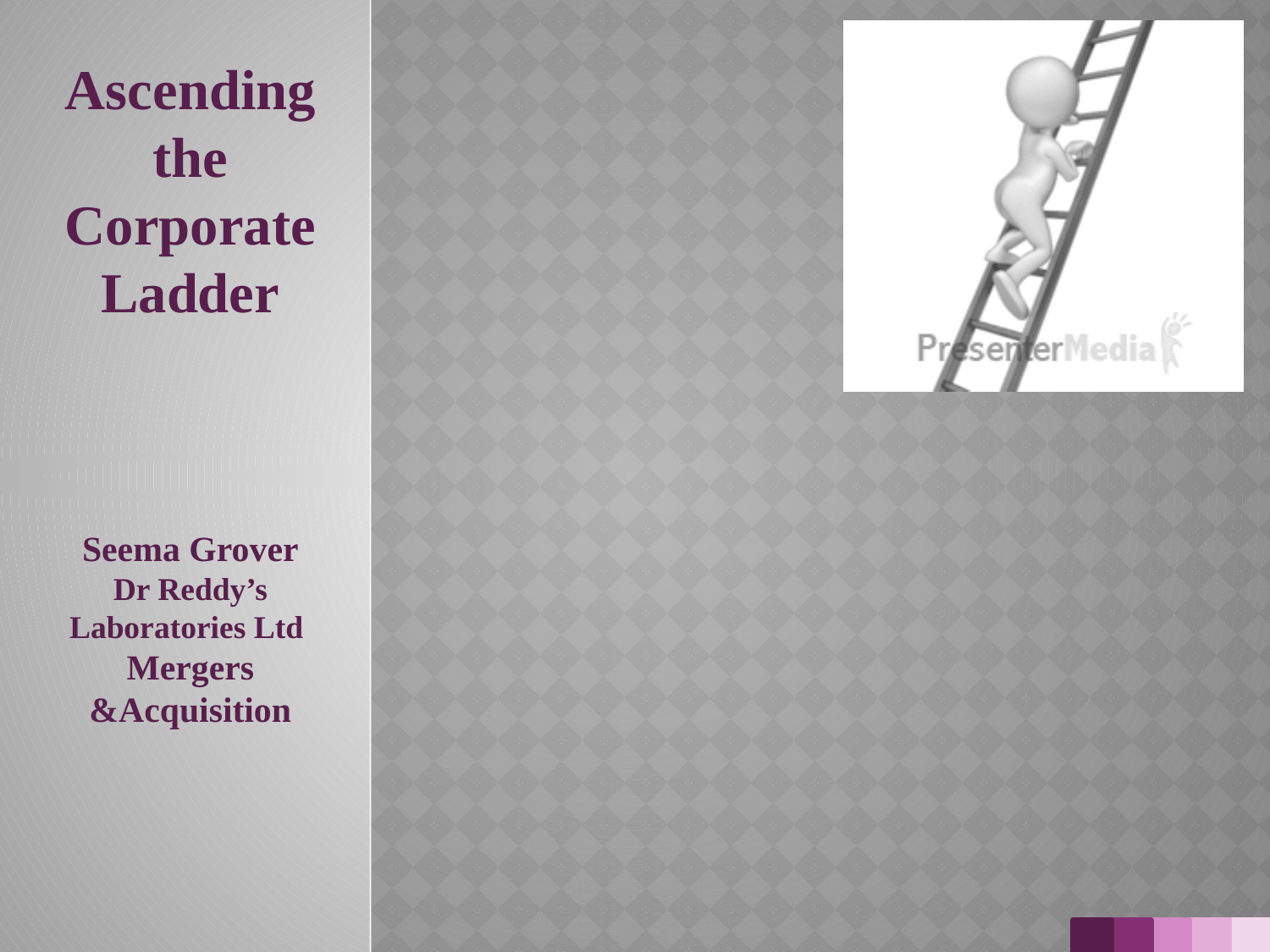

Ascending the Corporate Ladder

Seema Grover
Dr Reddy’s Laboratories Ltd
Mergers &Acquisition
1